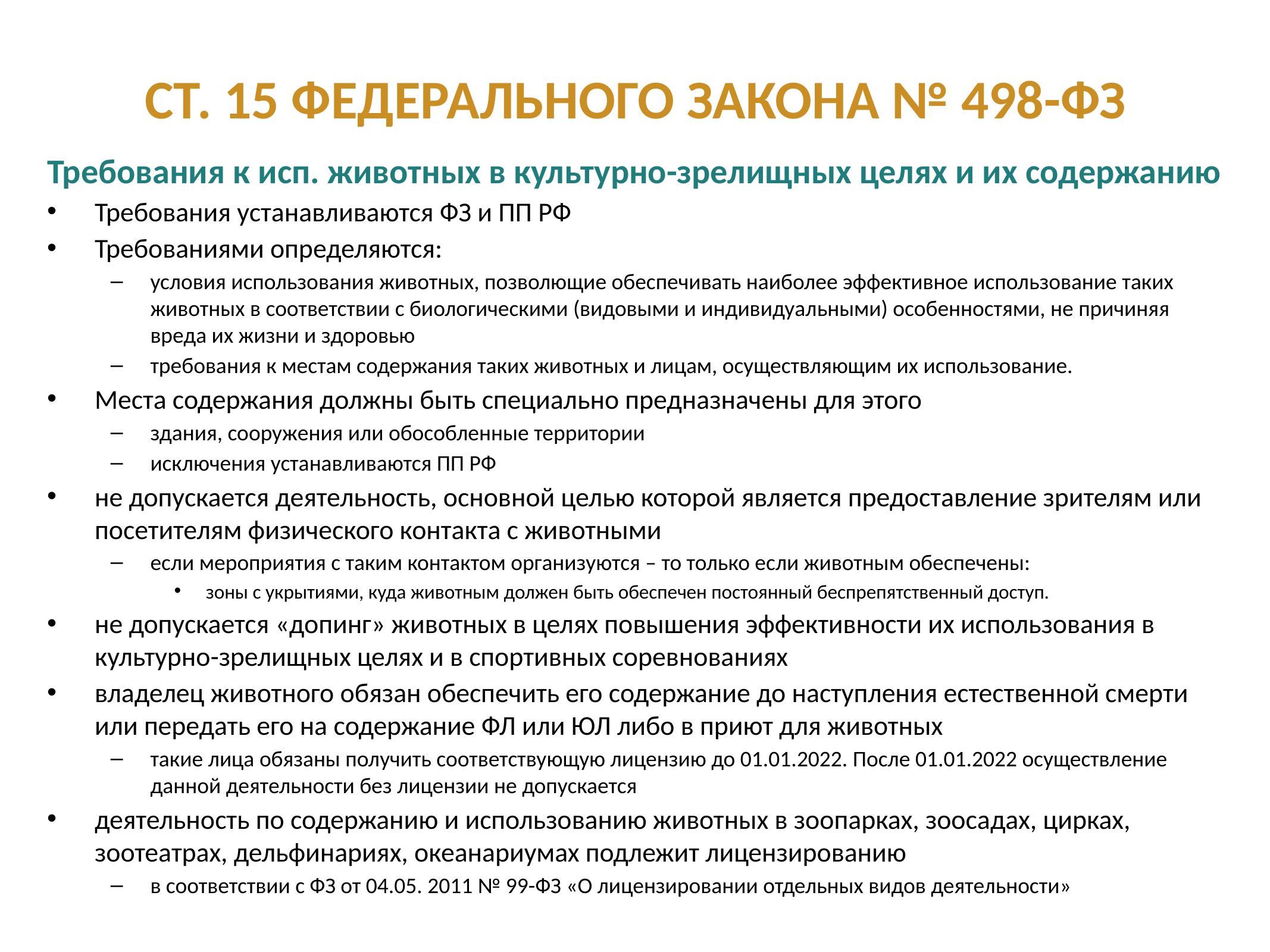

# Ст. 15 Федерального закона № 498-ФЗ
Требования к исп. животных в культурно-зрелищных целях и их содержанию
Требования устанавливаются ФЗ и ПП РФ
Требованиями определяются:
условия использования животных, позволющие обеспечивать наиболее эффективное использование таких животных в соответствии с биологическими (видовыми и индивидуальными) особенностями, не причиняя вреда их жизни и здоровью
требования к местам содержания таких животных и лицам, осуществляющим их использование.
Места содержания должны быть специально предназначены для этого
здания, сооружения или обособленные территории
исключения устанавливаются ПП РФ
не допускается деятельность, основной целью которой является предоставление зрителям или посетителям физического контакта с животными
если мероприятия с таким контактом организуются – то только если животным обеспечены:
зоны с укрытиями, куда животным должен быть обеспечен постоянный беспрепятственный доступ.
не допускается «допинг» животных в целях повышения эффективности их использования в культурно-зрелищных целях и в спортивных соревнованиях
владелец животного обязан обеспечить его содержание до наступления естественной смерти или передать его на содержание ФЛ или ЮЛ либо в приют для животных
такие лица обязаны получить соответствующую лицензию до 01.01.2022. После 01.01.2022 осуществление данной деятельности без лицензии не допускается
деятельность по содержанию и использованию животных в зоопарках, зоосадах, цирках, зоотеатрах, дельфинариях, океанариумах подлежит лицензированию
в соответствии с ФЗ от 04.05. 2011 № 99-ФЗ «О лицензировании отдельных видов деятельности»